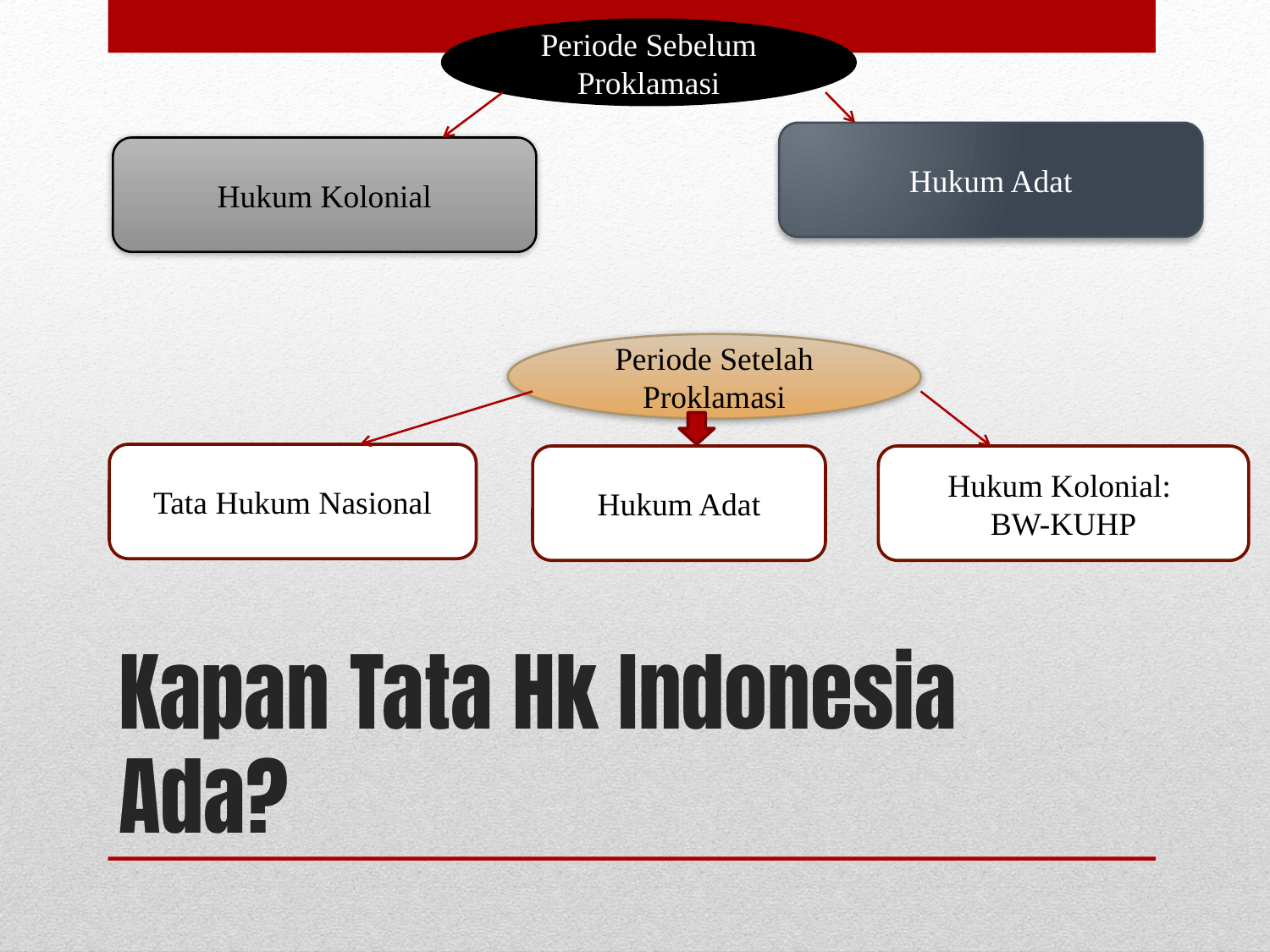

Periode Sebelum Proklamasi
Hukum Adat
Hukum Kolonial
Periode Setelah Proklamasi

Tata Hukum Nasional
Hukum Adat
Hukum Kolonial:
BW-KUHP
# Kapan Tata Hk Indonesia Ada?